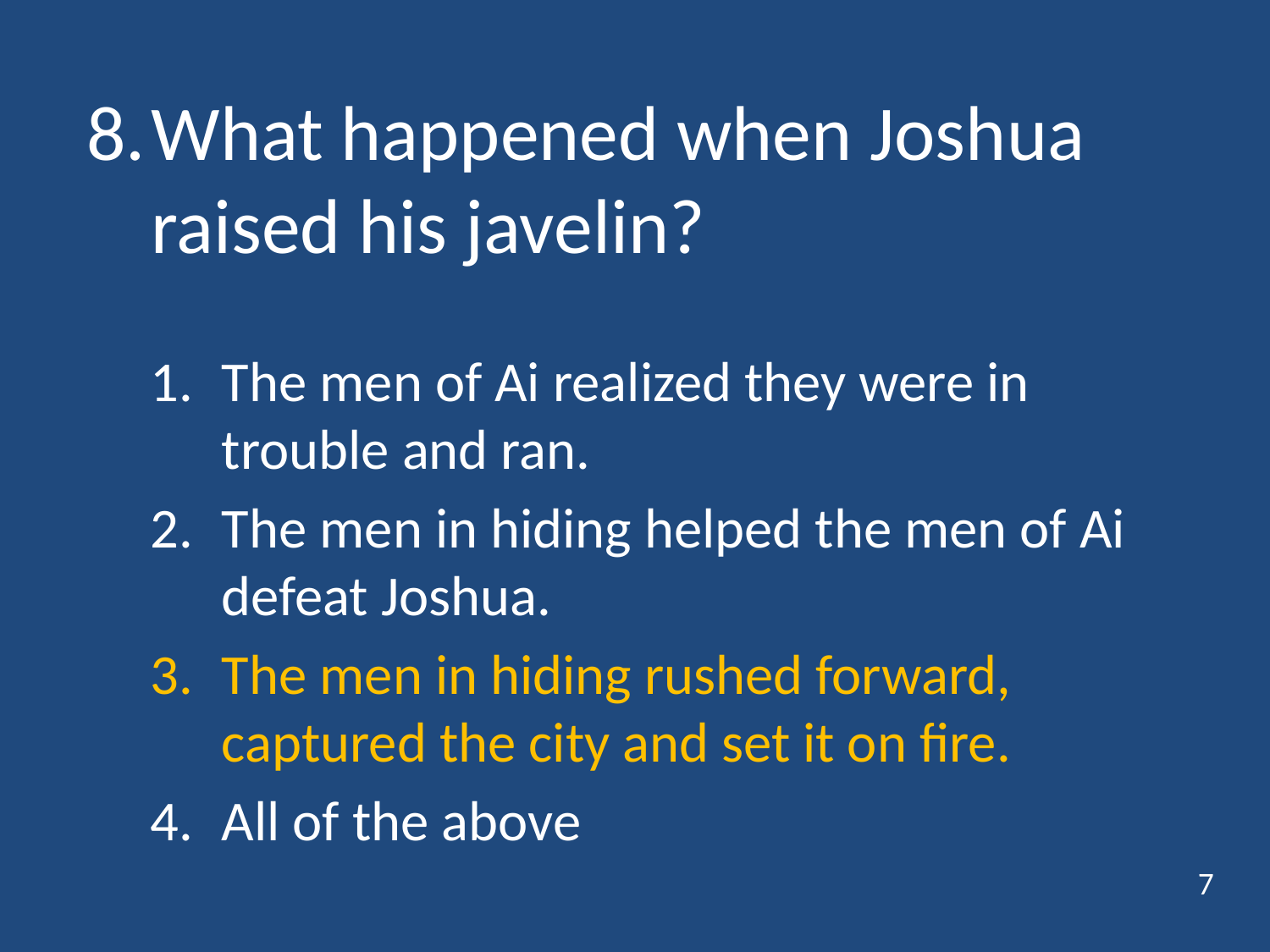

# 8.	What happened when Joshua raised his javelin?
The men of Ai realized they were in trouble and ran.
The men in hiding helped the men of Ai defeat Joshua.
The men in hiding rushed forward, captured the city and set it on fire.
All of the above
7